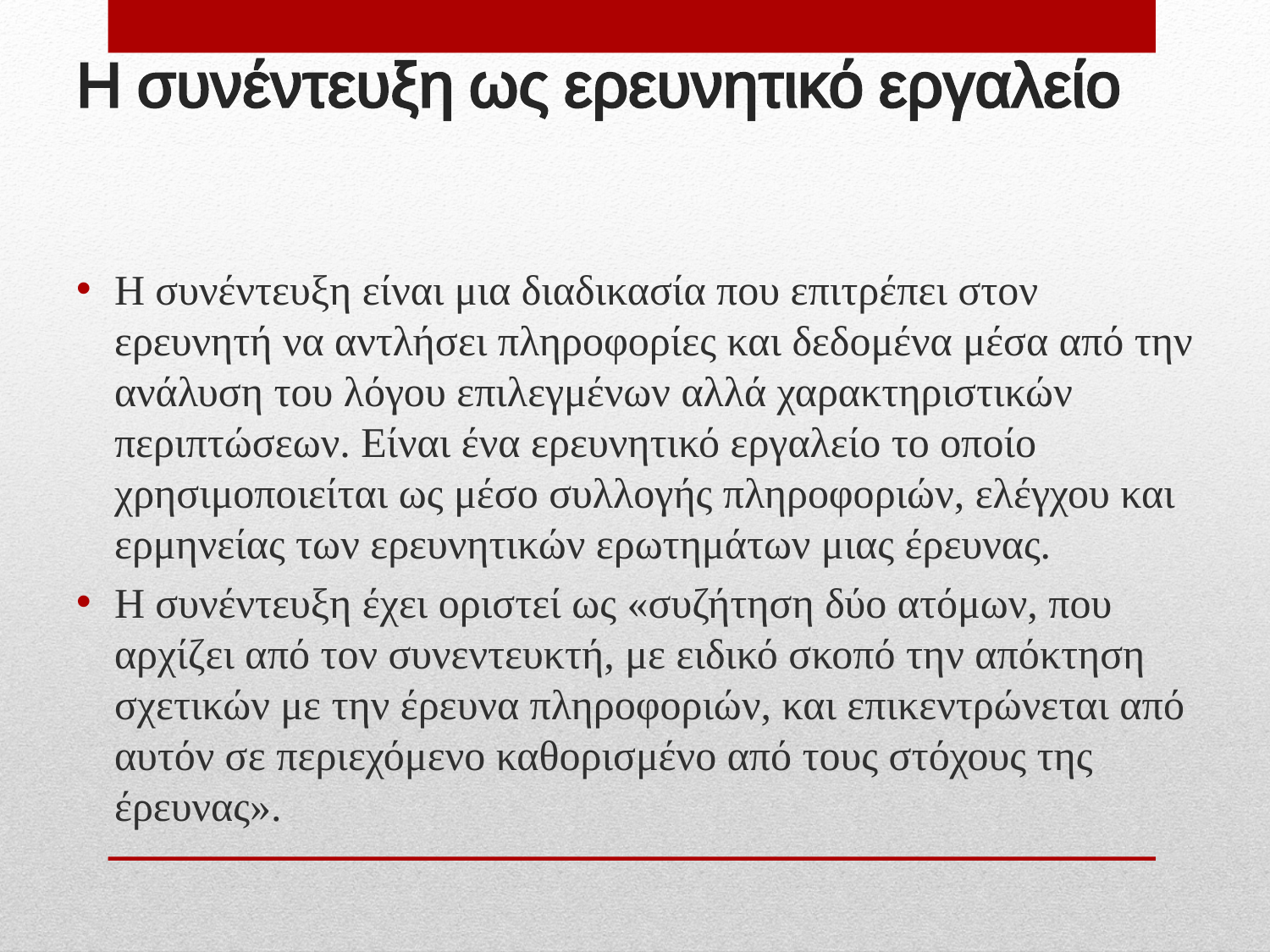

# Η συνέντευξη ως ερευνητικό εργαλείο
Η συνέντευξη είναι μια διαδικασία που επιτρέπει στον ερευνητή να αντλήσει πληροφορίες και δεδομένα μέσα από την ανάλυση του λόγου επιλεγμένων αλλά χαρακτηριστικών περιπτώσεων. Είναι ένα ερευνητικό εργαλείο το οποίο χρησιμοποιείται ως μέσο συλλογής πληροφοριών, ελέγχου και ερμηνείας των ερευνητικών ερωτημάτων μιας έρευνας.
Η συνέντευξη έχει οριστεί ως «συζήτηση δύο ατόμων, που αρχίζει από τον συνεντευκτή, με ειδικό σκοπό την απόκτηση σχετικών με την έρευνα πληροφοριών, και επικεντρώνεται από αυτόν σε περιεχόμενο καθορισμένο από τους στόχους της έρευνας».